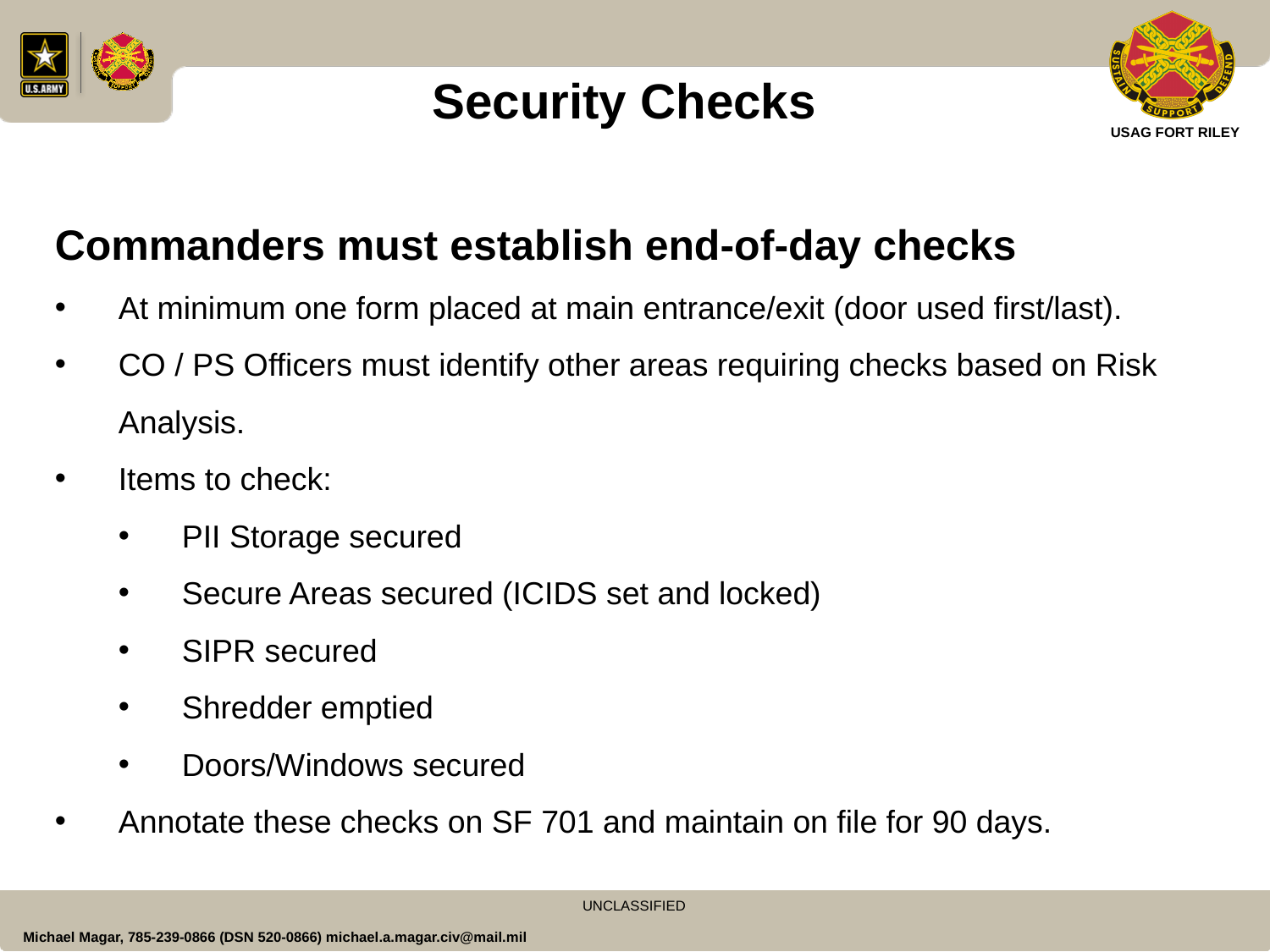

Security Checks
Commanders must establish end-of-day checks
At minimum one form placed at main entrance/exit (door used first/last).
CO / PS Officers must identify other areas requiring checks based on Risk Analysis.
Items to check:
PII Storage secured
Secure Areas secured (ICIDS set and locked)
SIPR secured
Shredder emptied
Doors/Windows secured
Annotate these checks on SF 701 and maintain on file for 90 days.